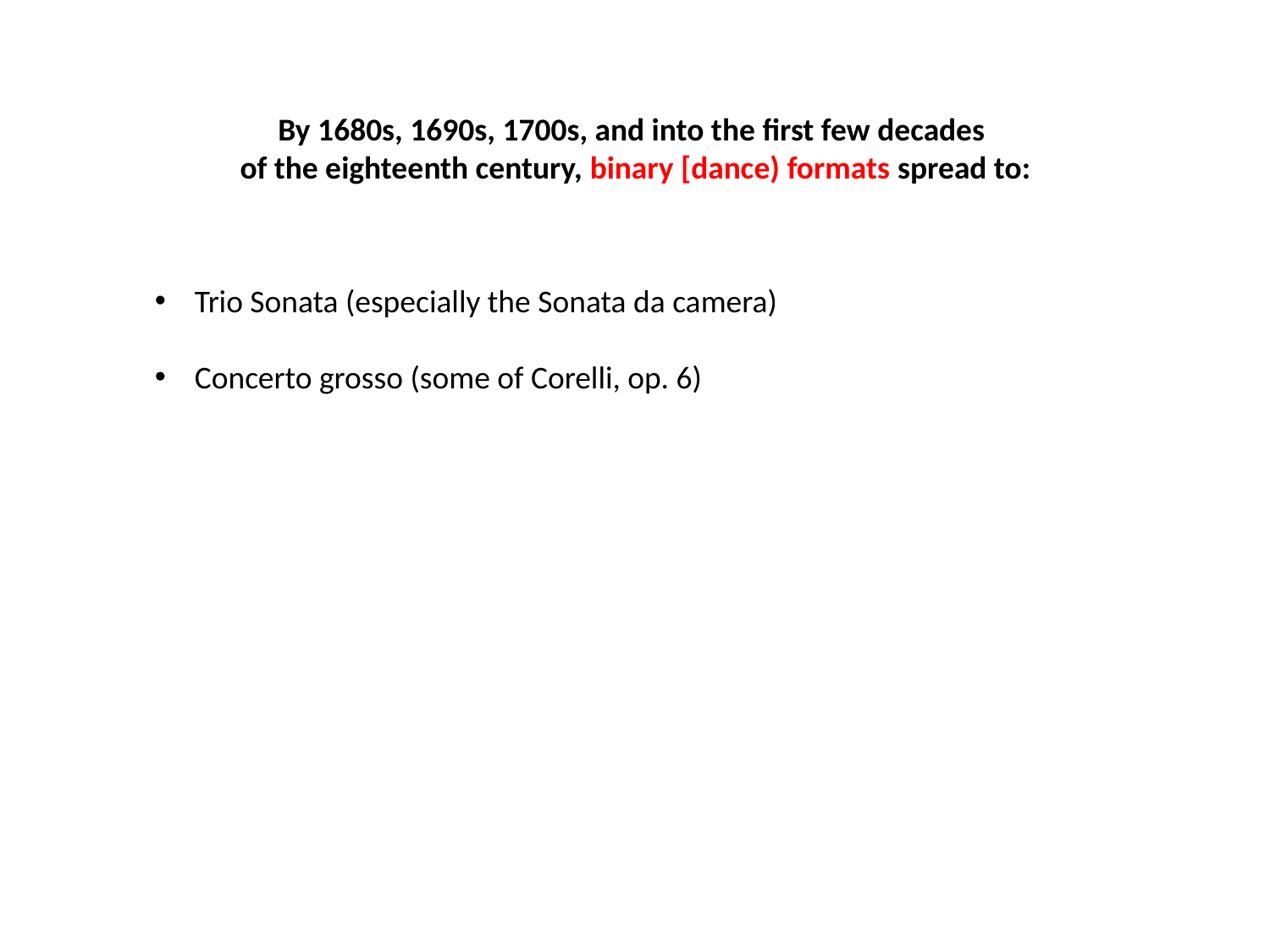

By 1680s, 1690s, 1700s, and into the first few decades
of the eighteenth century, binary [dance) formats spread to:
Trio Sonata (especially the Sonata da camera)

Concerto grosso (some of Corelli, op. 6)